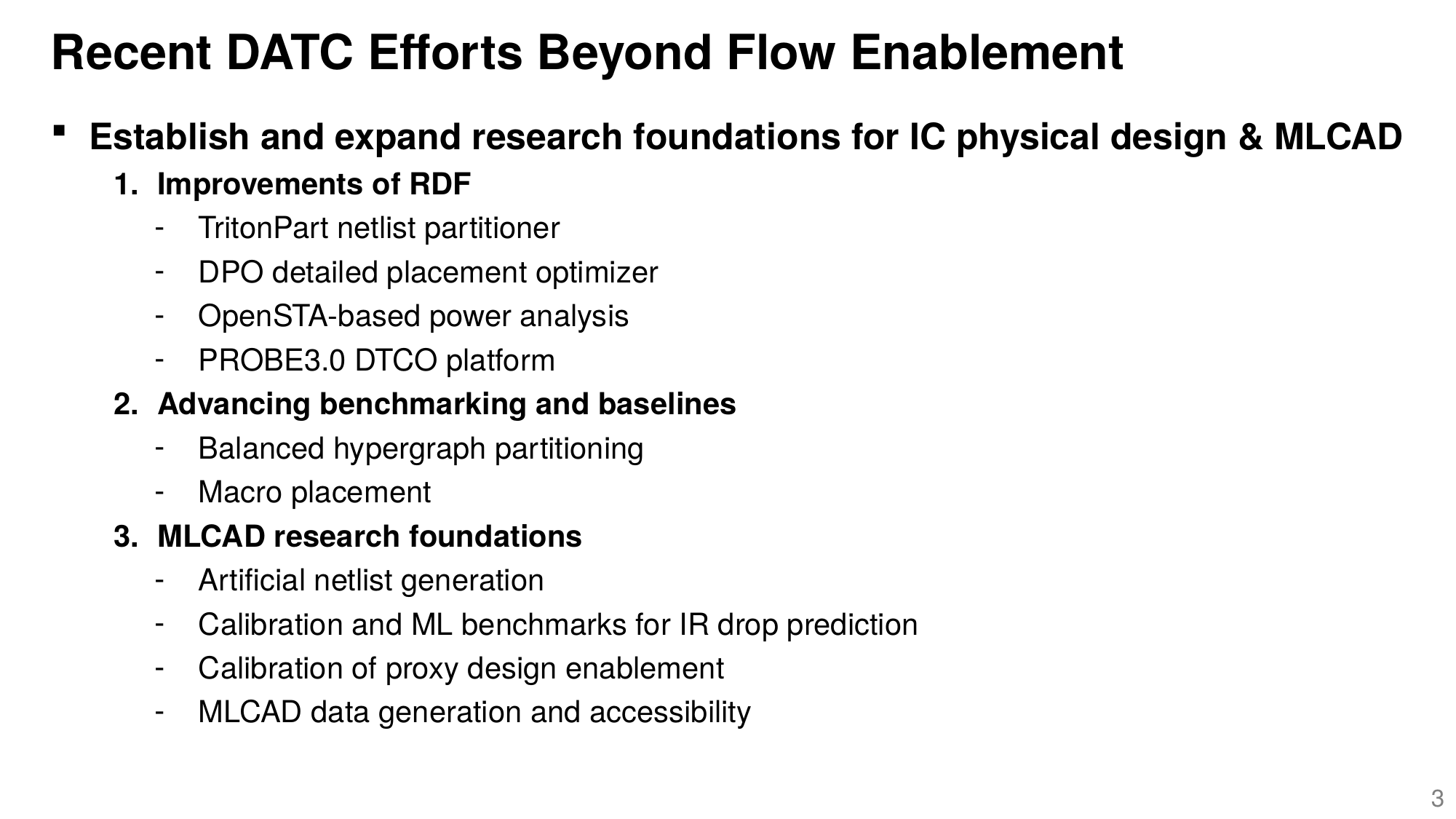

# Recent DATC Efforts Beyond Flow Enablement
Establish and expand research foundations for IC physical design & MLCAD
Improvements of RDF
TritonPart netlist partitioner
DPO detailed placement optimizer
OpenSTA-based power analysis
PROBE3.0 DTCO platform
Advancing benchmarking and baselines
Balanced hypergraph partitioning
Macro placement
MLCAD research foundations
Artificial netlist generation
Calibration and ML benchmarks for IR drop prediction
Calibration of proxy design enablement
MLCAD data generation and accessibility